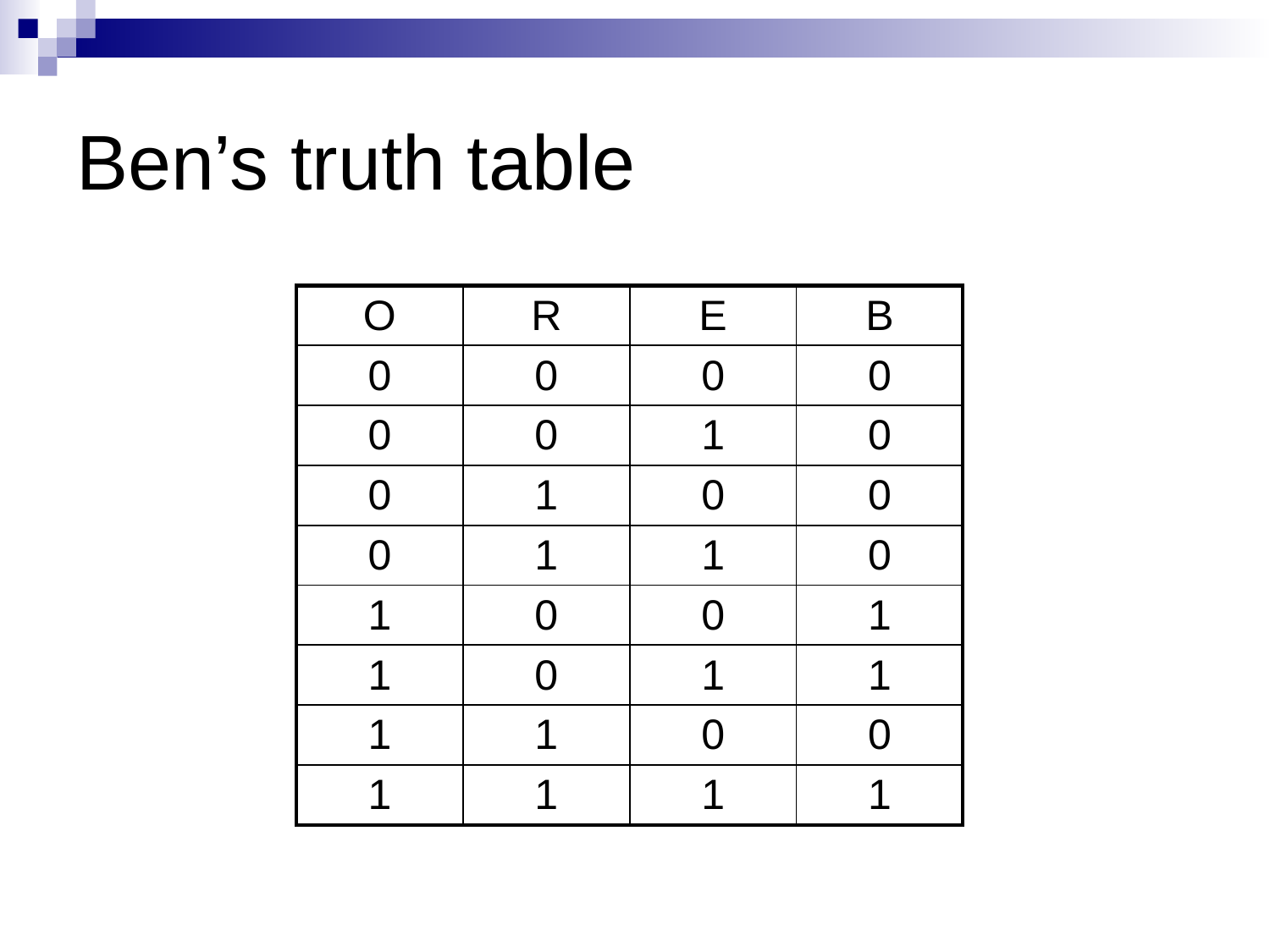

# Ben’s truth table
| O | R | E | B |
| --- | --- | --- | --- |
| 0 | 0 | 0 | 0 |
| 0 | 0 | 1 | 0 |
| 0 | 1 | 0 | 0 |
| 0 | 1 | 1 | 0 |
| 1 | 0 | 0 | 1 |
| 1 | 0 | 1 | 1 |
| 1 | 1 | 0 | 0 |
| 1 | 1 | 1 | 1 |